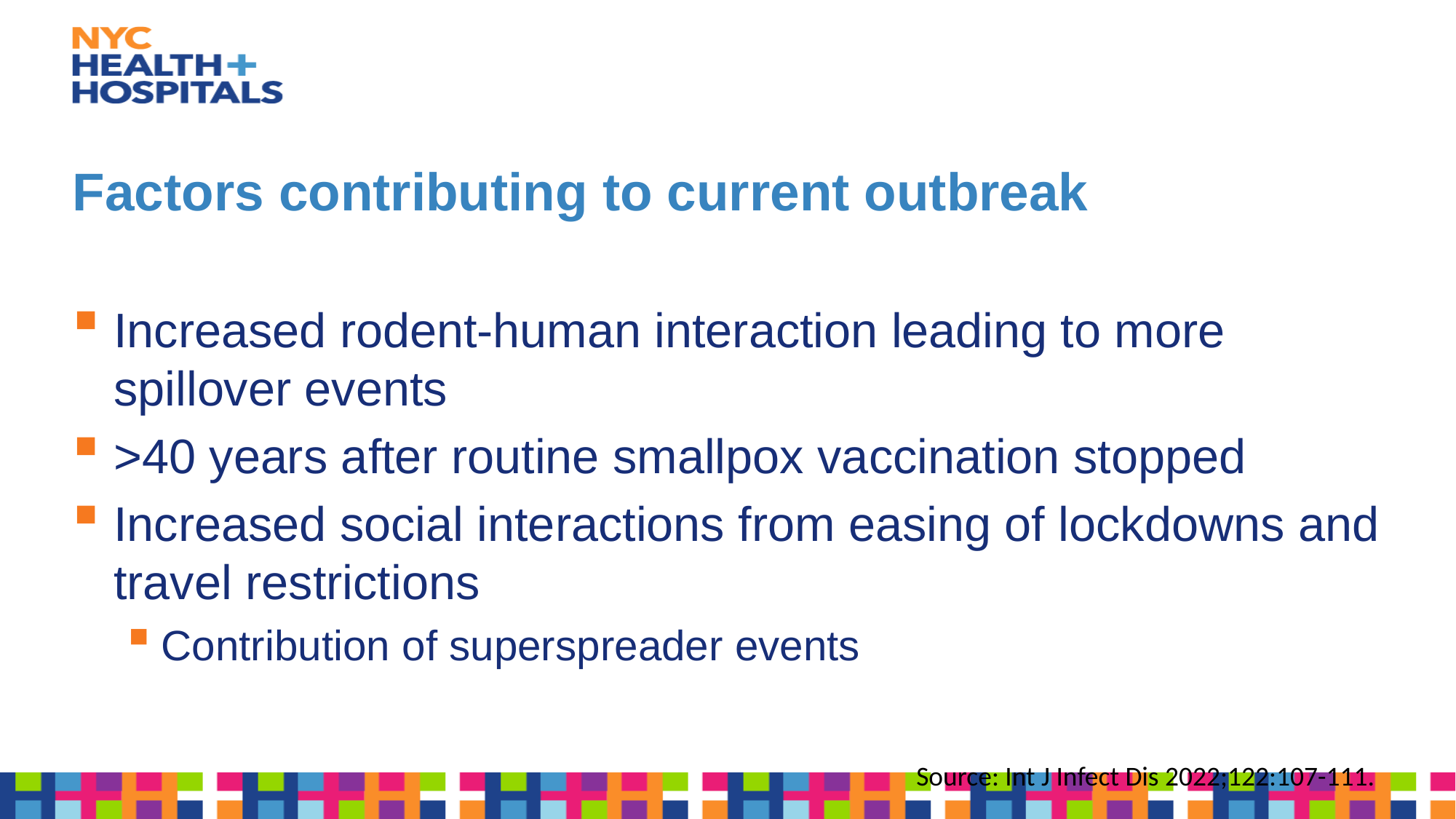

# Factors contributing to current outbreak
Increased rodent-human interaction leading to more spillover events
>40 years after routine smallpox vaccination stopped
Increased social interactions from easing of lockdowns and travel restrictions
Contribution of superspreader events
Source: Int J Infect Dis 2022;122:107-111.